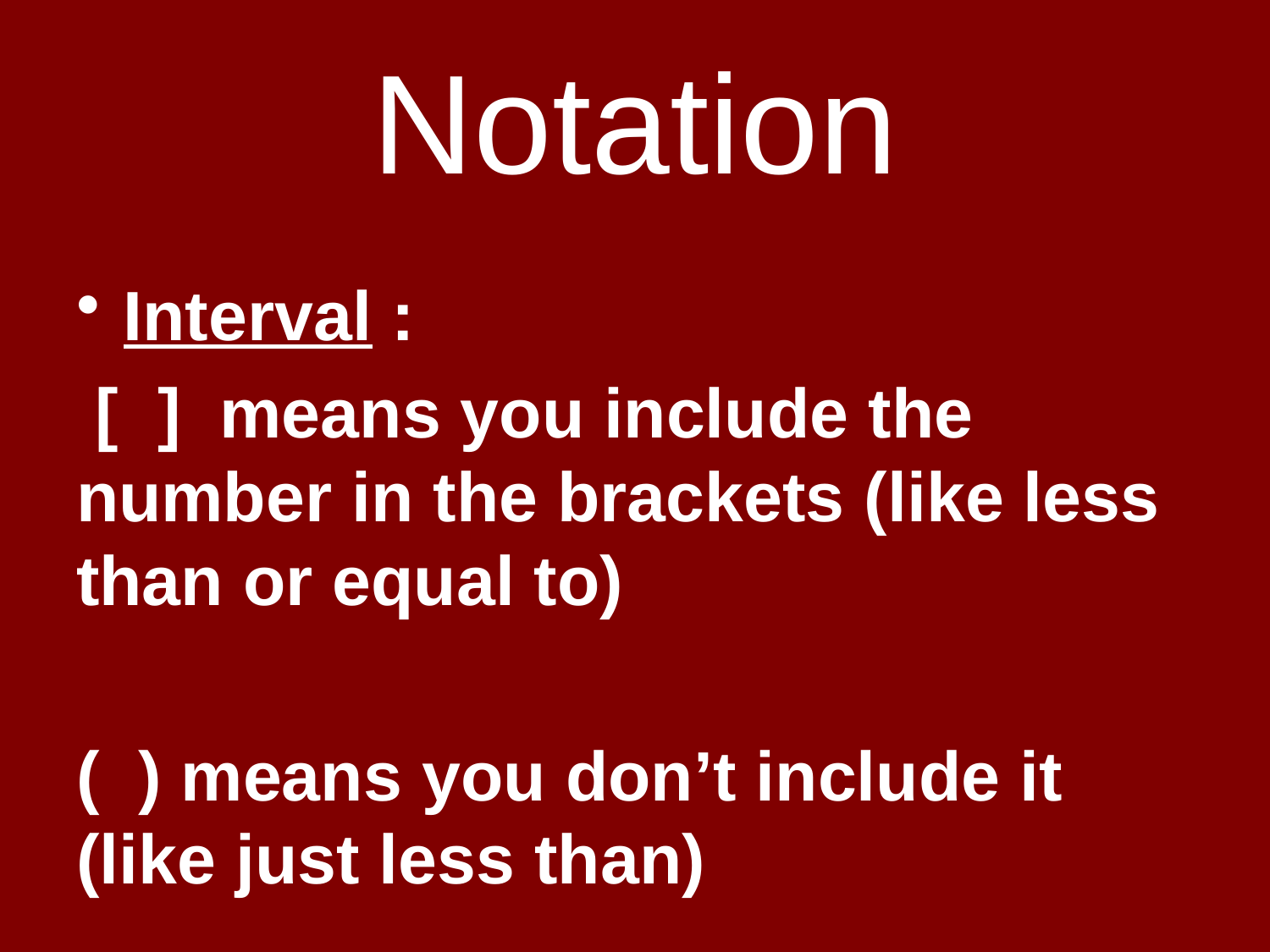

# Notation
Interval :
 [  ]  means you include the number in the brackets (like less than or equal to)

(  ) means you don’t include it (like just less than)